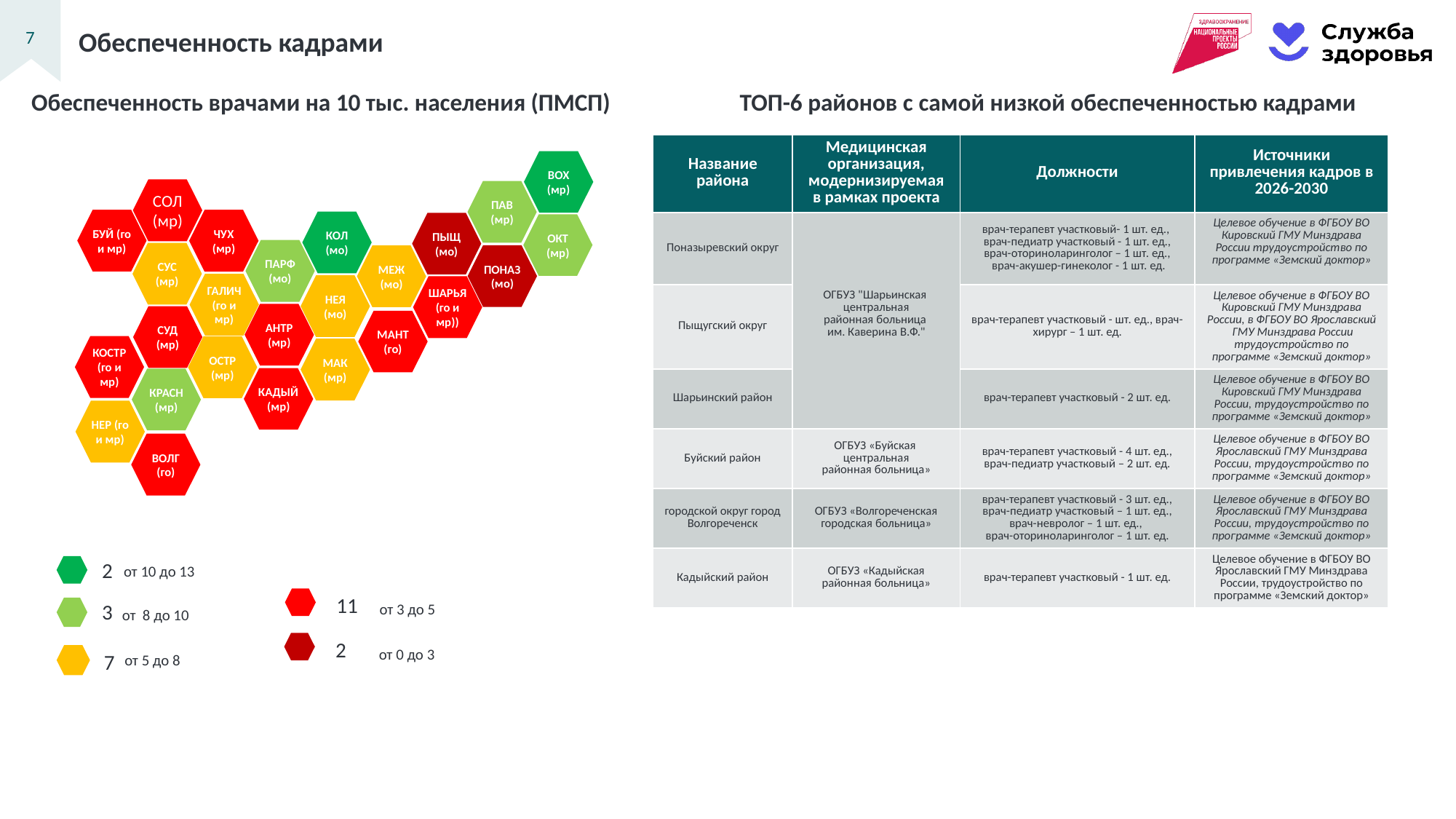

# Обеспеченность кадрами
Обеспеченность врачами на 10 тыс. населения (ПМСП)
ТОП-6 районов с самой низкой обеспеченностью кадрами
| Название района | Медицинская организация, модернизируемая в рамках проекта | Должности | Источники привлечения кадров в 2026-2030 |
| --- | --- | --- | --- |
| Поназыревский округ | ОГБУЗ "Шарьинская  центральная районная больница  им. Каверина В.Ф." | врач-терапевт участковый- 1 шт. ед., врач-педиатр участковый - 1 шт. ед., врач-оториноларинголог – 1 шт. ед., врач-акушер-гинеколог - 1 шт. ед. | Целевое обучение в ФГБОУ ВО Кировский ГМУ Минздрава России трудоустройство по программе «Земский доктор» |
| Пыщугский округ | ОГБУЗ "Шарьинская  центральная районная больница  им. Каверина В.Ф." | врач-терапевт участковый - шт. ед., врач-хирург – 1 шт. ед. | Целевое обучение в ФГБОУ ВО Кировский ГМУ Минздрава России, в ФГБОУ ВО Ярославский ГМУ Минздрава России трудоустройство по программе «Земский доктор» |
| Шарьинский район | ОГБУЗ "Шарьинская  центральная районная больница  им. Каверина В.Ф." | врач-терапевт участковый - 2 шт. ед. | Целевое обучение в ФГБОУ ВО Кировский ГМУ Минздрава России, трудоустройство по программе «Земский доктор» |
| Буйский район | ОГБУЗ «Буйская  центральная районная больница» | врач-терапевт участковый - 4 шт. ед., врач-педиатр участковый – 2 шт. ед. | Целевое обучение в ФГБОУ ВО Ярославский ГМУ Минздрава России, трудоустройство по программе «Земский доктор» |
| городской округ город Волгореченск | ОГБУЗ «Волгореченская городская больница» | врач-терапевт участковый - 3 шт. ед., врач-педиатр участковый – 1 шт. ед., врач-невролог – 1 шт. ед., врач-оториноларинголог – 1 шт. ед. | Целевое обучение в ФГБОУ ВО Ярославский ГМУ Минздрава России, трудоустройство по программе «Земский доктор» |
| Кадыйский район | ОГБУЗ «Кадыйская районная больница» | врач-терапевт участковый - 1 шт. ед. | Целевое обучение в ФГБОУ ВО Ярославский ГМУ Минздрава России, трудоустройство по программе «Земский доктор» |
ВОХ (мр)
СОЛ (мр)
ПАВ (мр)
БУЙ (го и мр)
ЧУХ (мр)
КОЛ (мо)
ПЫЩ (мо)
ОКТ (мр)
ПАРФ (мо)
СУС (мр)
ПОНАЗ (мо)
МЕЖ (мо)
ГАЛИЧ (го и мр)
НЕЯ (мо)
ШАРЬЯ (го и мр))
АНТР (мр)
СУД (мр)
МАНТ (го)
КОСТР (го и мр)
ОСТР (мр)
МАК (мр)
КАДЫЙ (мр)
КРАСН (мр)
НЕР (го и мр)
ВОЛГ (го)

2
 от 10 до 13

11

3
от 5 до 8
   от 3 до 5
от  8 до 10

2
от 0 до 3

7